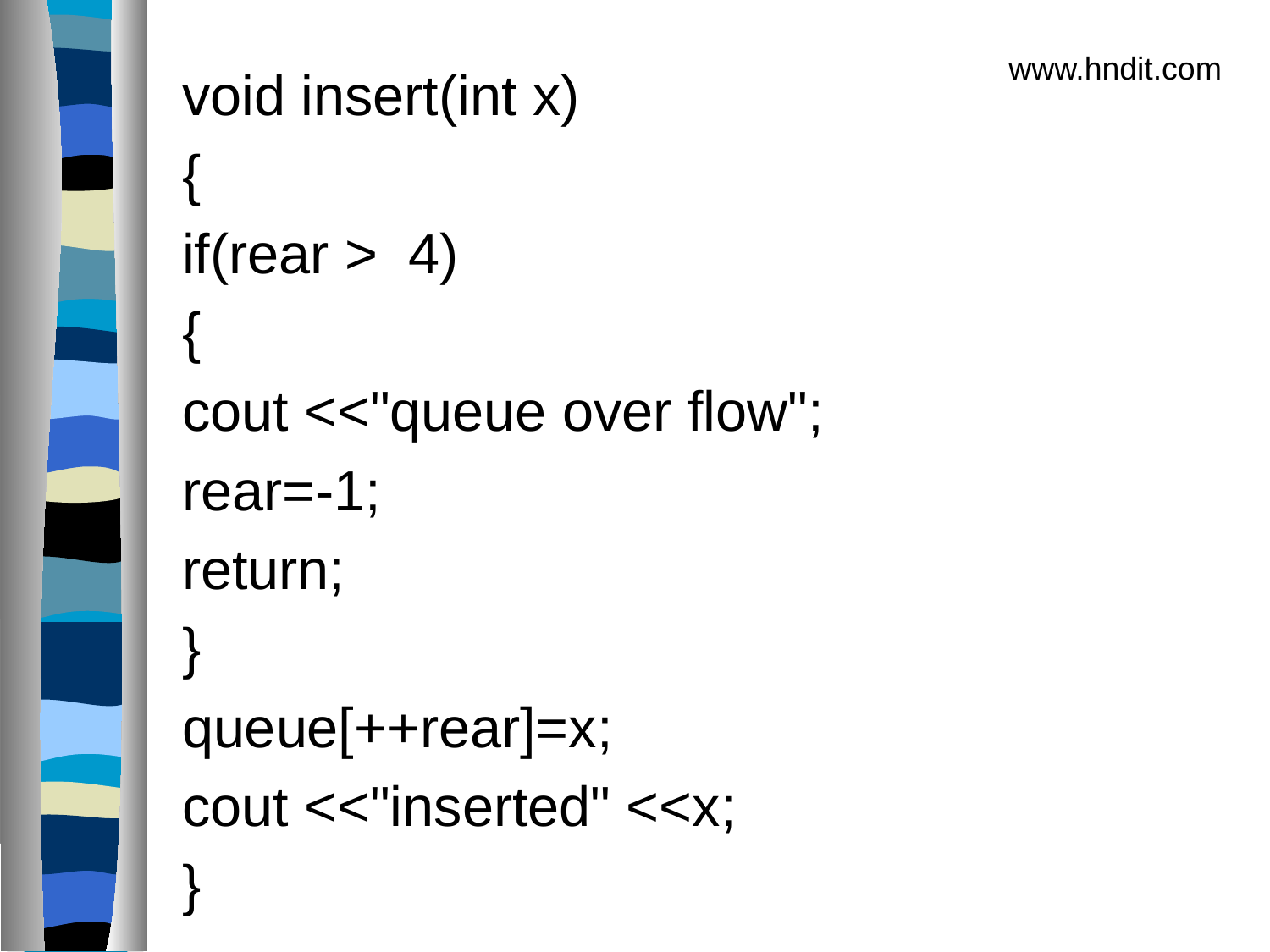

www.hndit.com
void insert(int x)
{
if(rear >  4)
{
cout <<"queue over flow";
rear=-1;
return;
}
queue[++rear]=x;
cout <<"inserted" <<x;
}